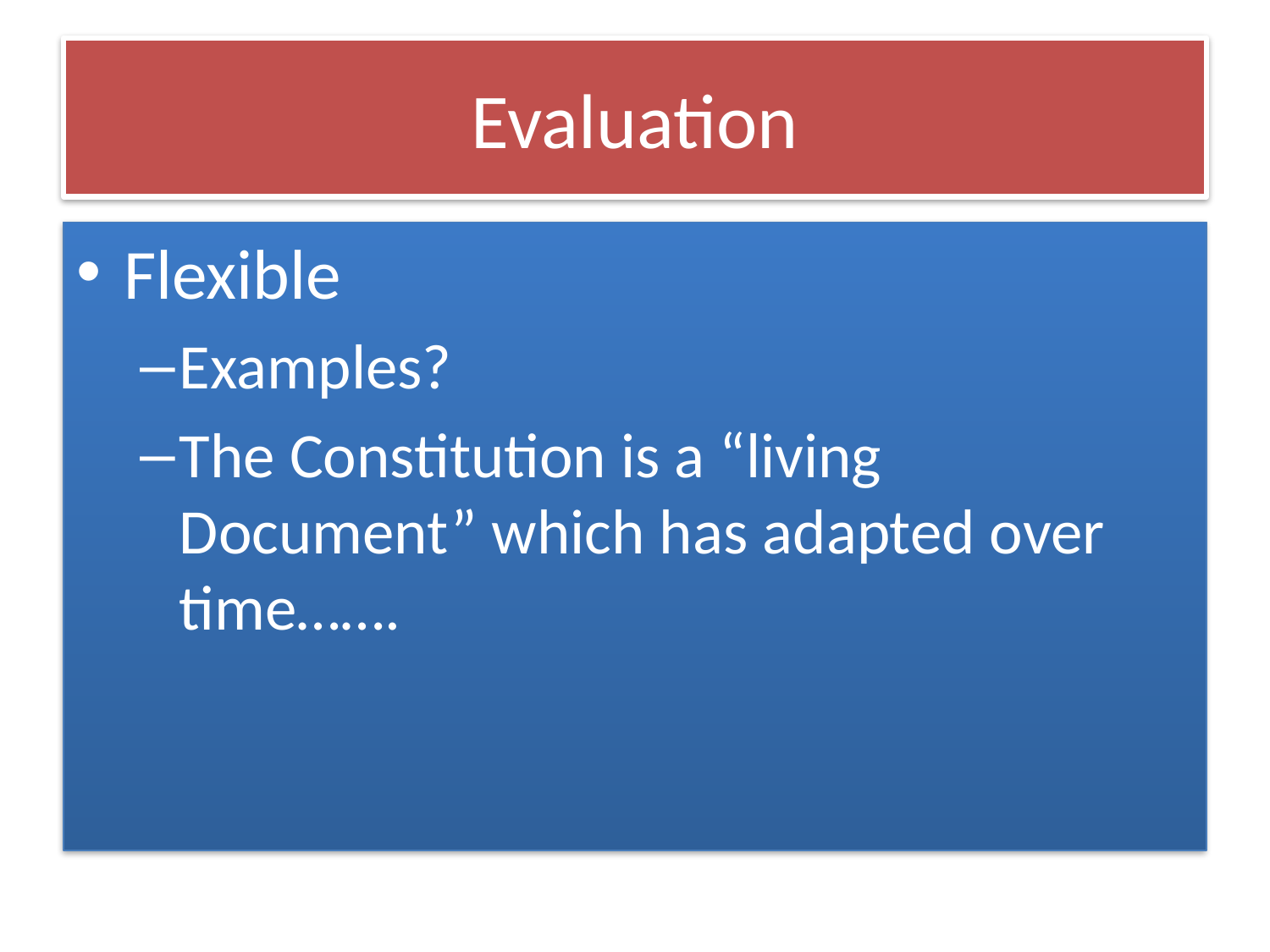

# Evaluation
Flexible
Examples?
The Constitution is a “living Document” which has adapted over time…….